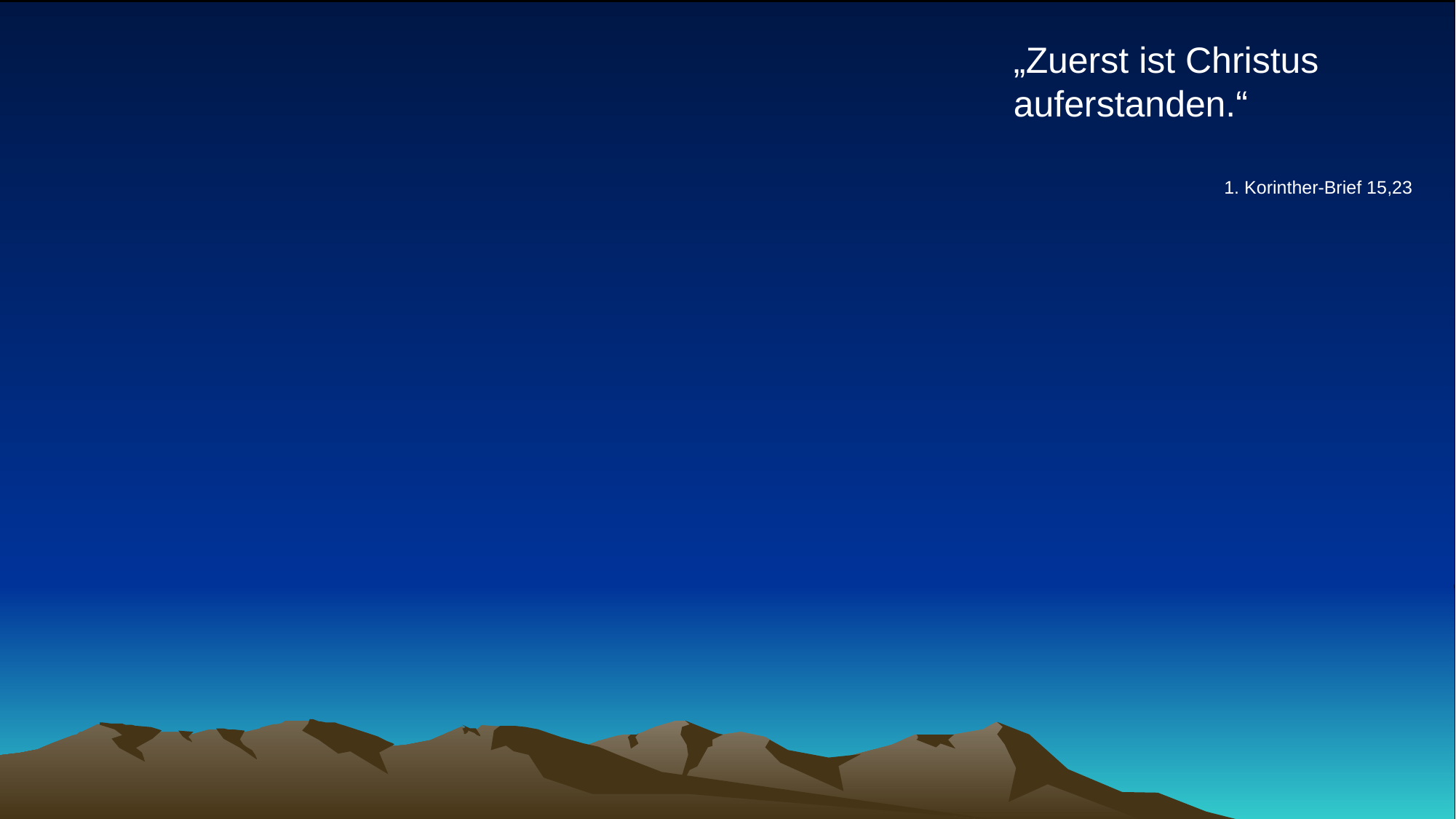

# „Zuerst ist Christus auferstanden.“
1. Korinther-Brief 15,23